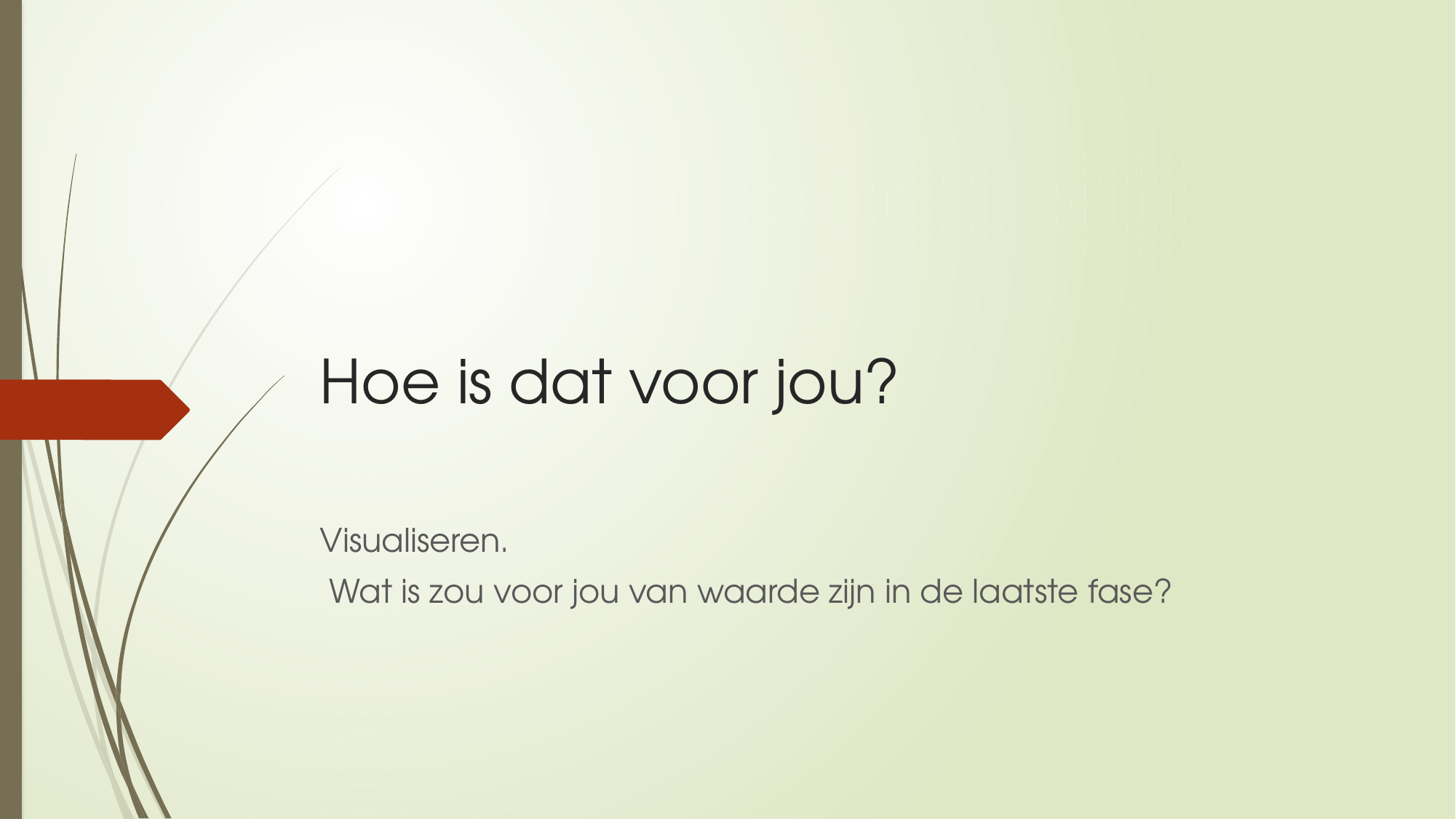

# Hoe is dat voor jou?
Visualiseren.
 Wat is zou voor jou van waarde zijn in de laatste fase?